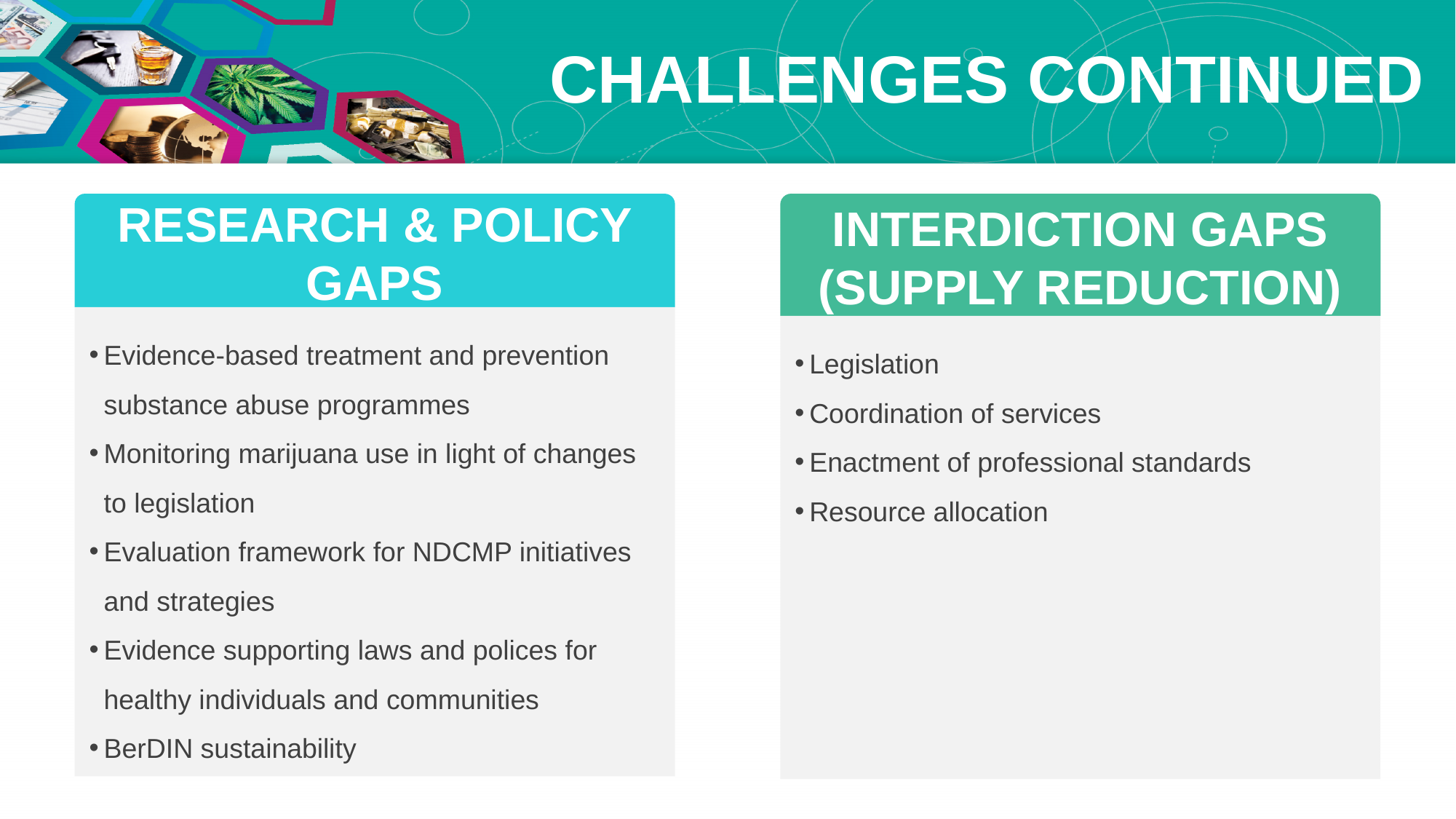

CHALLENGES CONTINUED
RESEARCH & POLICY GAPS
Evidence-based treatment and prevention substance abuse programmes
Monitoring marijuana use in light of changes to legislation
Evaluation framework for NDCMP initiatives and strategies
Evidence supporting laws and polices for healthy individuals and communities
BerDIN sustainability

INTERDICTION GAPS (SUPPLY REDUCTION)
Legislation
Coordination of services
Enactment of professional standards
Resource allocation